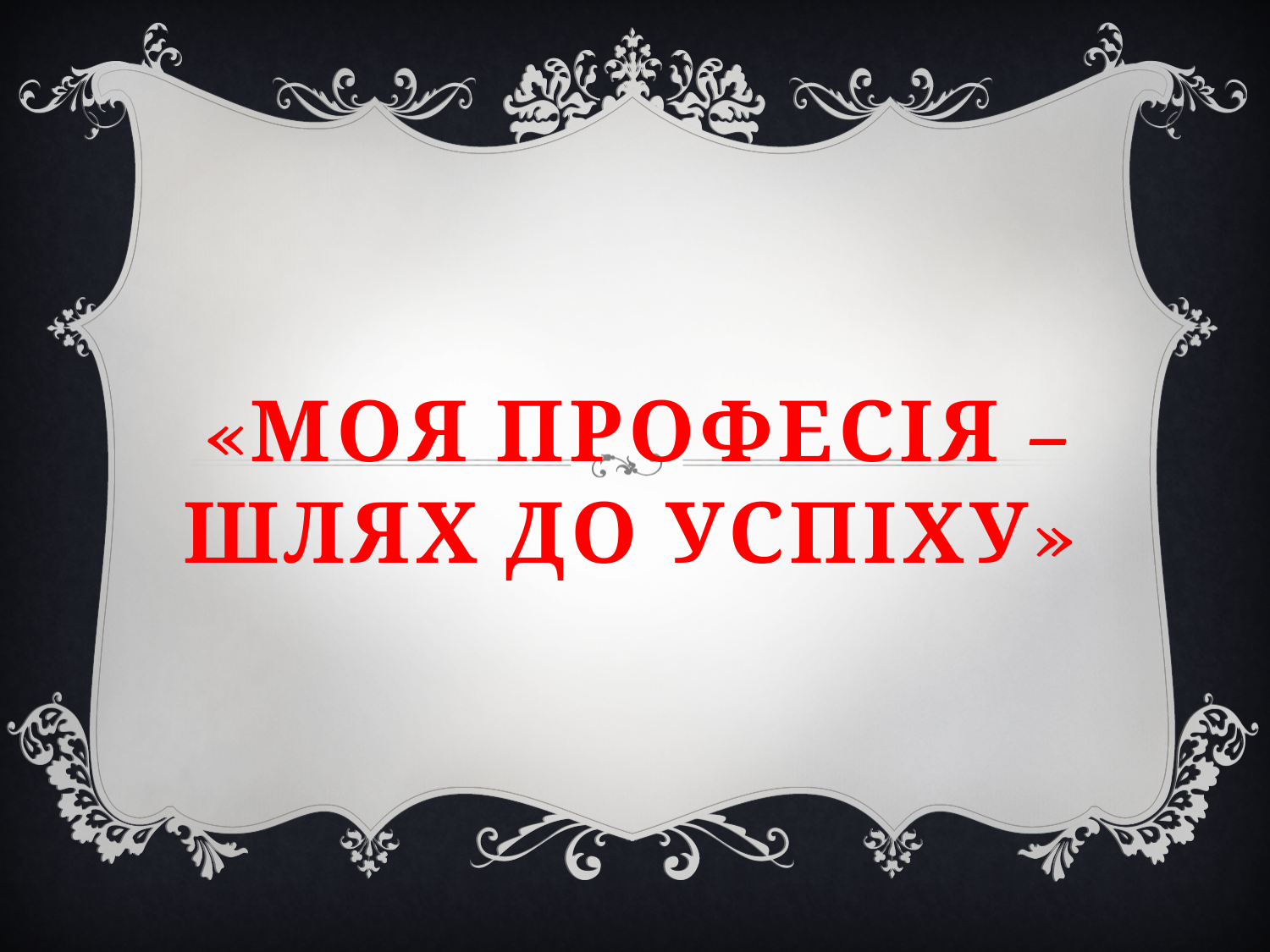

# «Моя професія – шлях до успіху»